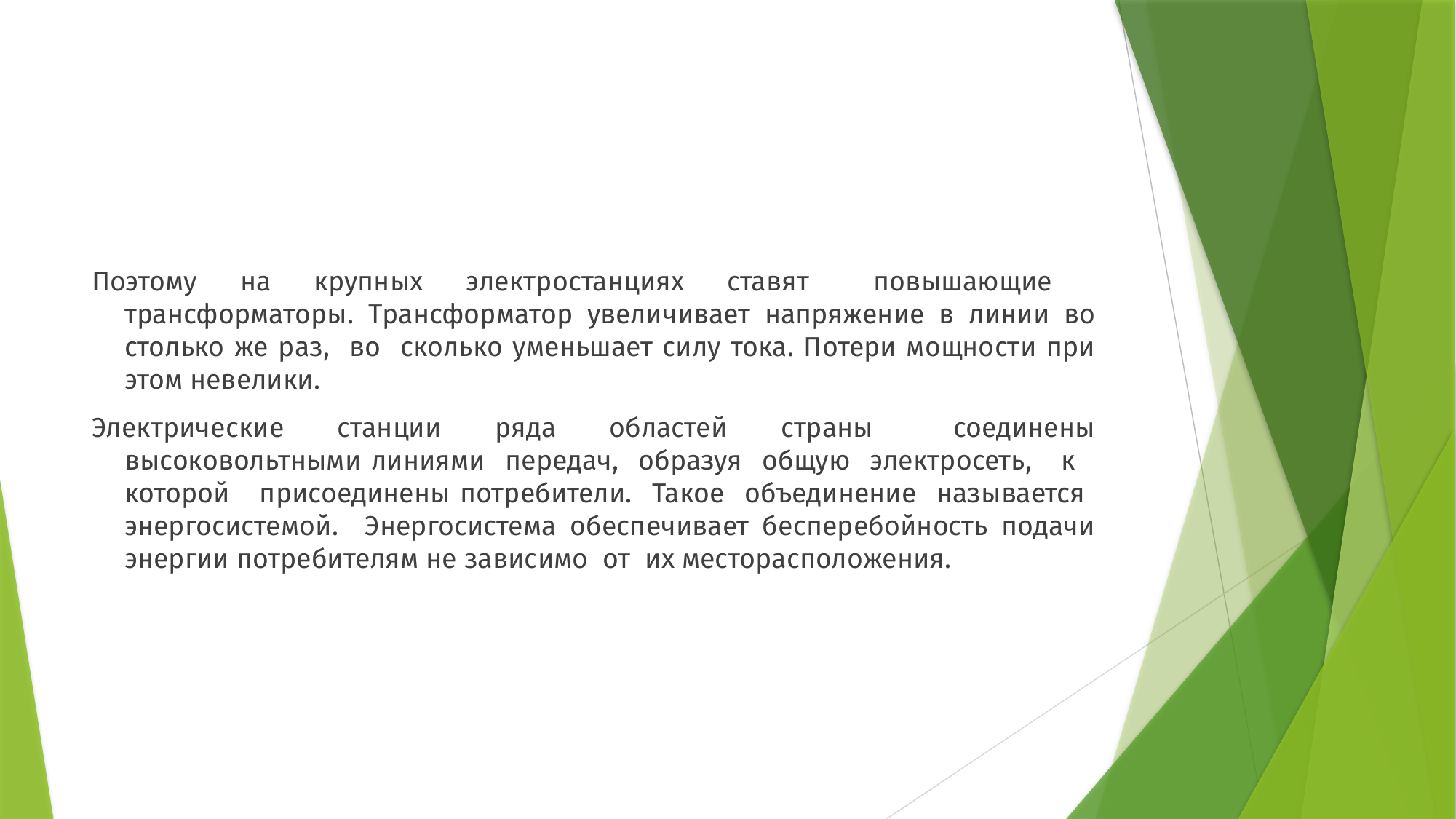

#
Поэтому  на  крупных  электростанциях  ставят   повышающие   трансформаторы. Трансформатор увеличивает напряжение в линии во столько же раз,  во  сколько уменьшает силу тока. Потери мощности при этом невелики.
Электрические  станции  ряда  областей  страны   соединены высоковольтными линиями  передач,  образуя  общую  электросеть,   к   которой   присоединены потребители.  Такое  объединение  называется  энергосистемой.  Энергосистема обеспечивает бесперебойность подачи энергии потребителям не зависимо  от  их месторасположения.